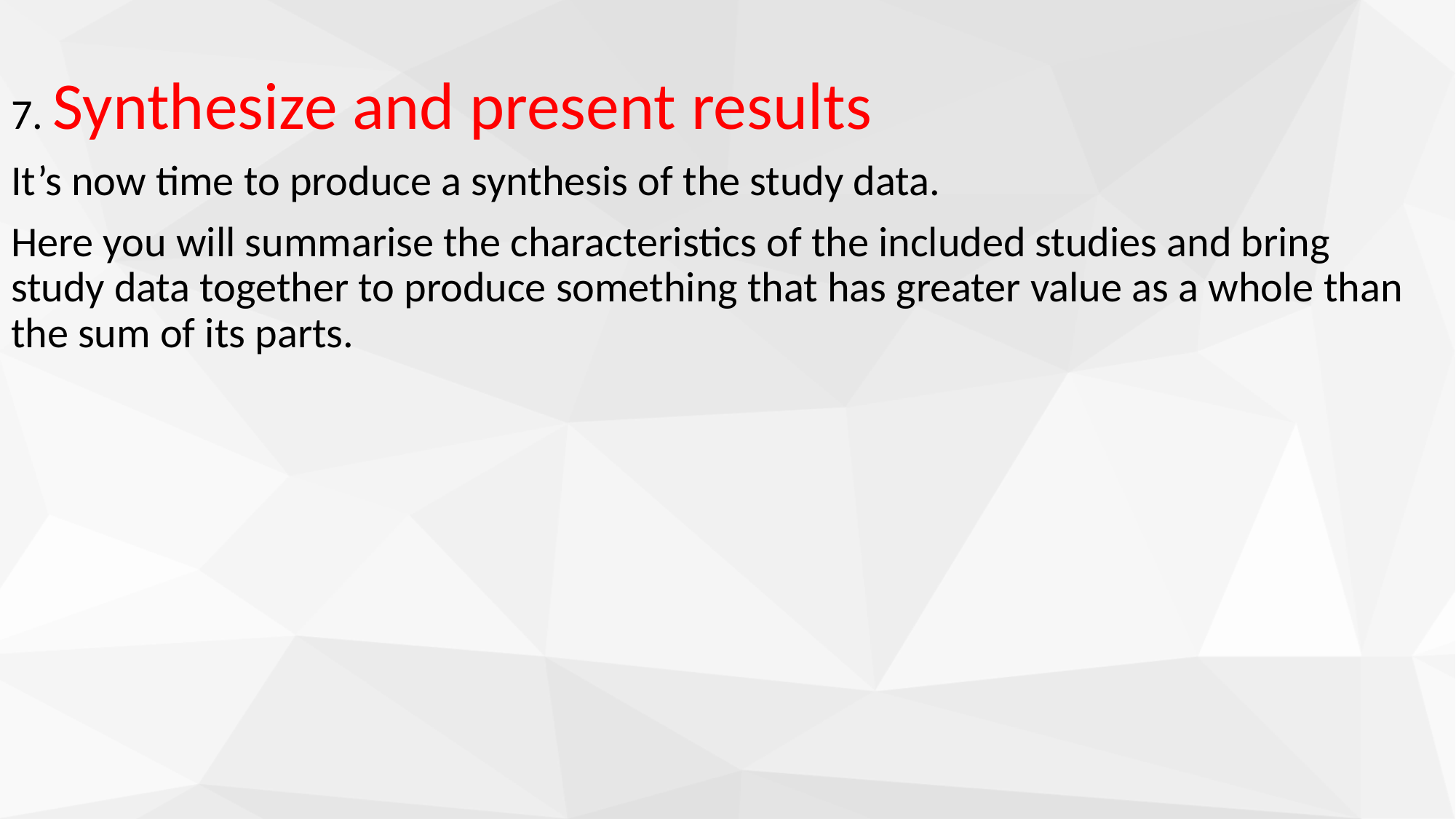

7. Synthesize and present results
It’s now time to produce a synthesis of the study data.
Here you will summarise the characteristics of the included studies and bring study data together to produce something that has greater value as a whole than the sum of its parts.